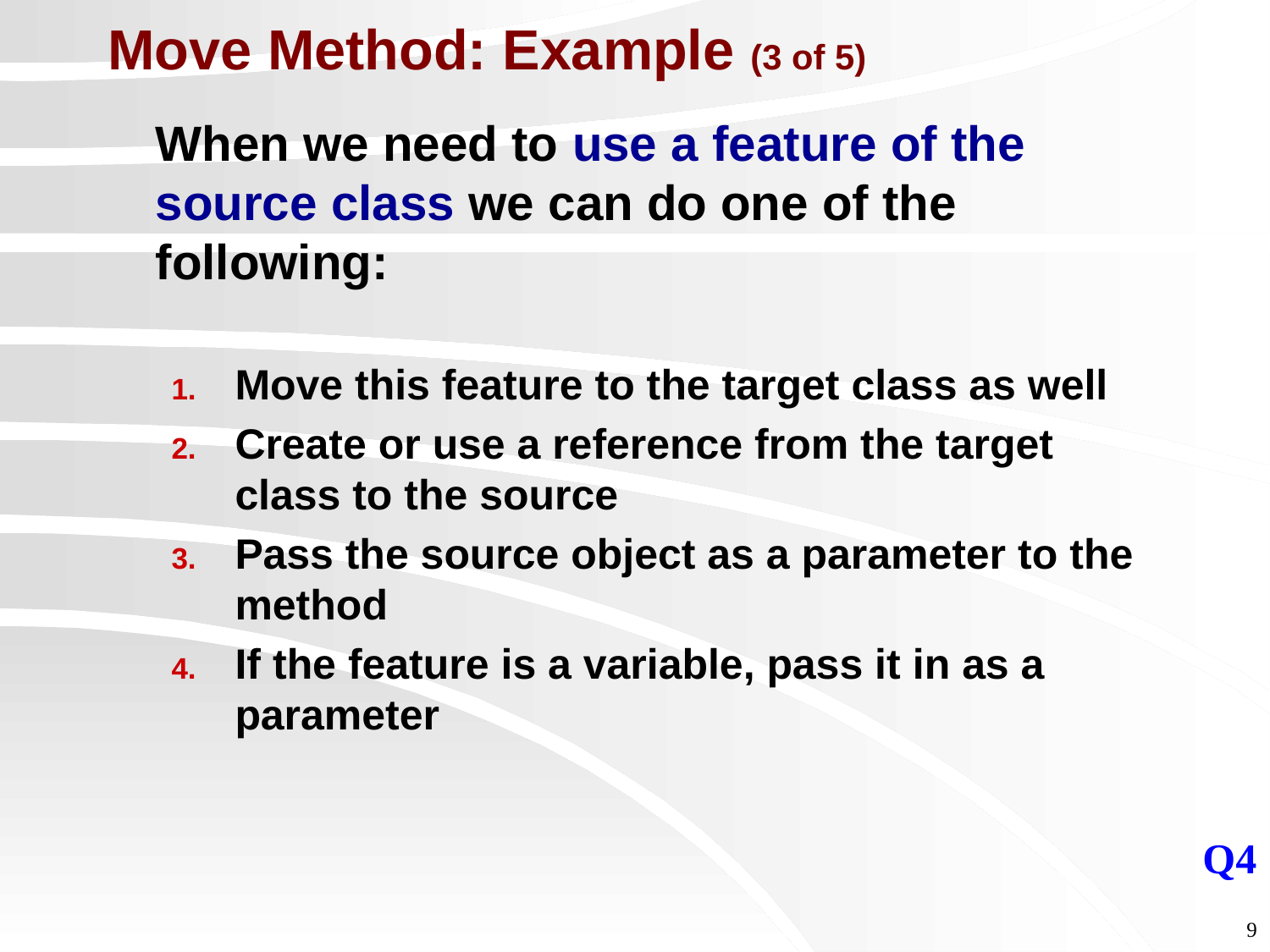

# Move Method: Example (3 of 5)
	When we need to use a feature of the source class we can do one of the following:
Move this feature to the target class as well
Create or use a reference from the target class to the source
Pass the source object as a parameter to the method
If the feature is a variable, pass it in as a parameter

Q4